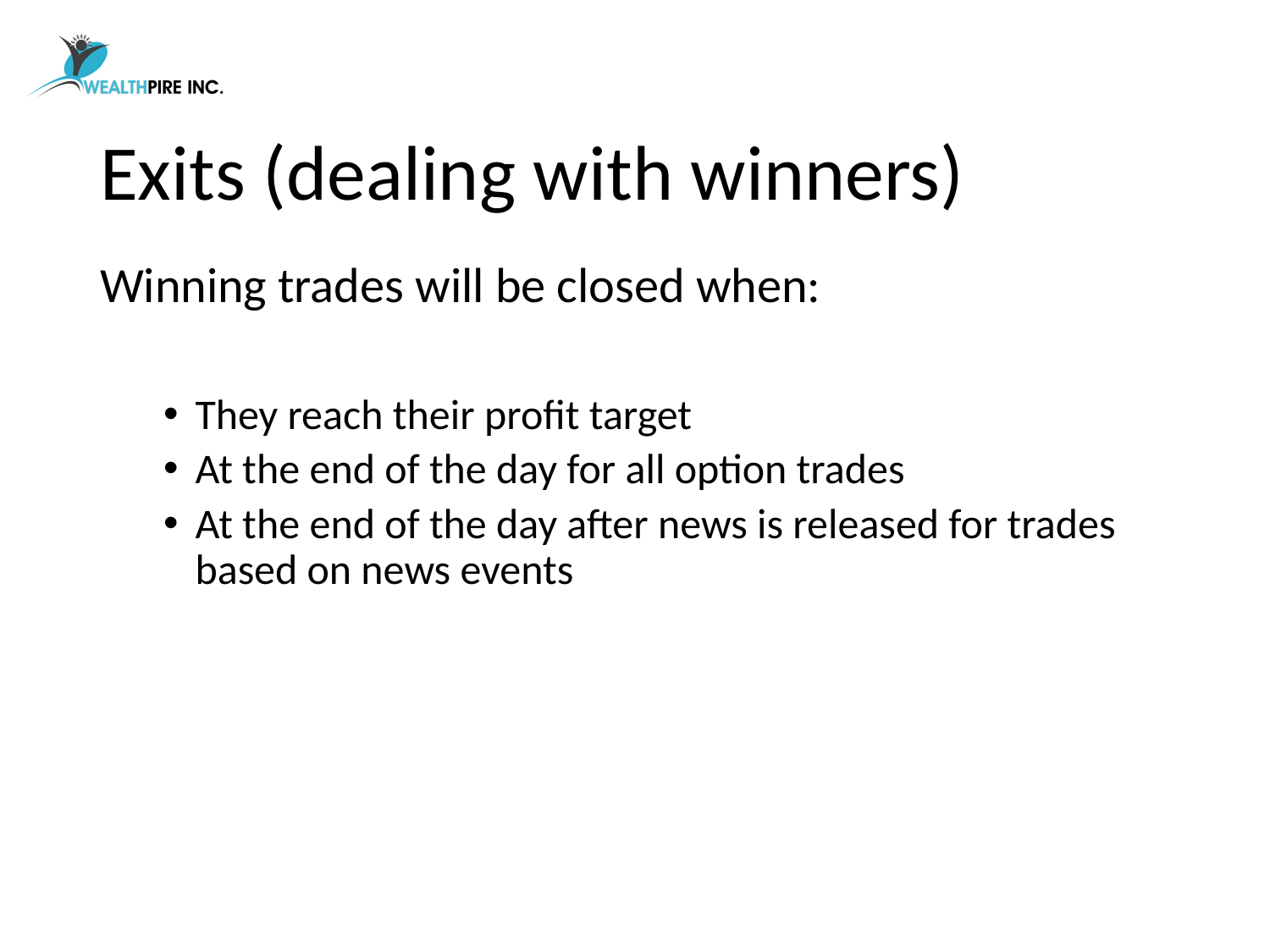

# Exits (dealing with winners)
Winning trades will be closed when:

They reach their profit target
At the end of the day for all option trades
At the end of the day after news is released for trades based on news events